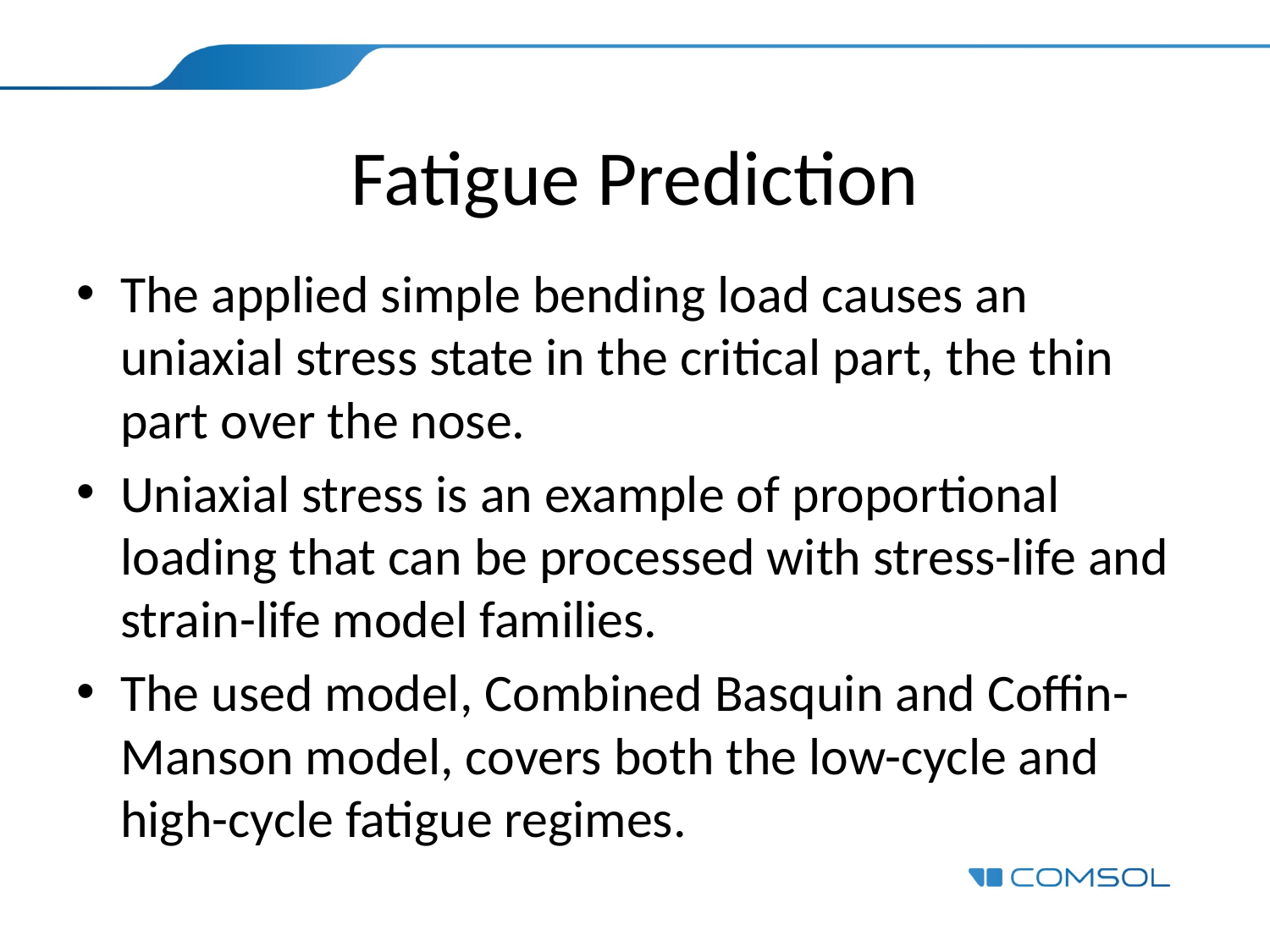

# Fatigue Prediction
The applied simple bending load causes an uniaxial stress state in the critical part, the thin part over the nose.
Uniaxial stress is an example of proportional loading that can be processed with stress-life and strain-life model families.
The used model, Combined Basquin and Coffin-Manson model, covers both the low-cycle and high-cycle fatigue regimes.